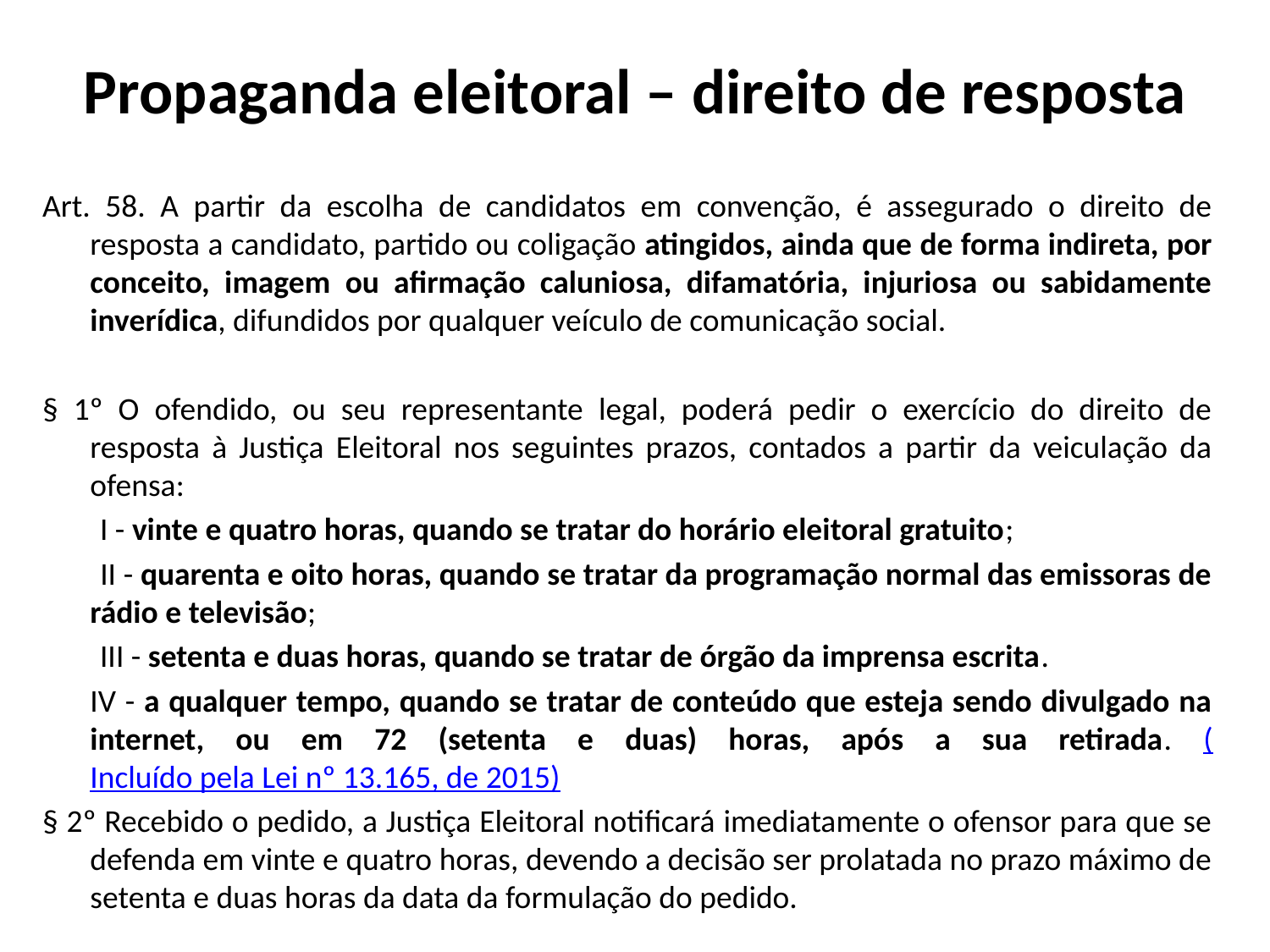

# Propaganda eleitoral – direito de resposta

Art. 58. A partir da escolha de candidatos em convenção, é assegurado o direito de resposta a candidato, partido ou coligação atingidos, ainda que de forma indireta, por conceito, imagem ou afirmação caluniosa, difamatória, injuriosa ou sabidamente inverídica, difundidos por qualquer veículo de comunicação social.

§ 1º O ofendido, ou seu representante legal, poderá pedir o exercício do direito de resposta à Justiça Eleitoral nos seguintes prazos, contados a partir da veiculação da ofensa:
        I - vinte e quatro horas, quando se tratar do horário eleitoral gratuito;
        II - quarenta e oito horas, quando se tratar da programação normal das emissoras de rádio e televisão;
        III - setenta e duas horas, quando se tratar de órgão da imprensa escrita.
	IV - a qualquer tempo, quando se tratar de conteúdo que esteja sendo divulgado na internet, ou em 72 (setenta e duas) horas, após a sua retirada. (Incluído pela Lei nº 13.165, de 2015)
§ 2º Recebido o pedido, a Justiça Eleitoral notificará imediatamente o ofensor para que se defenda em vinte e quatro horas, devendo a decisão ser prolatada no prazo máximo de setenta e duas horas da data da formulação do pedido.